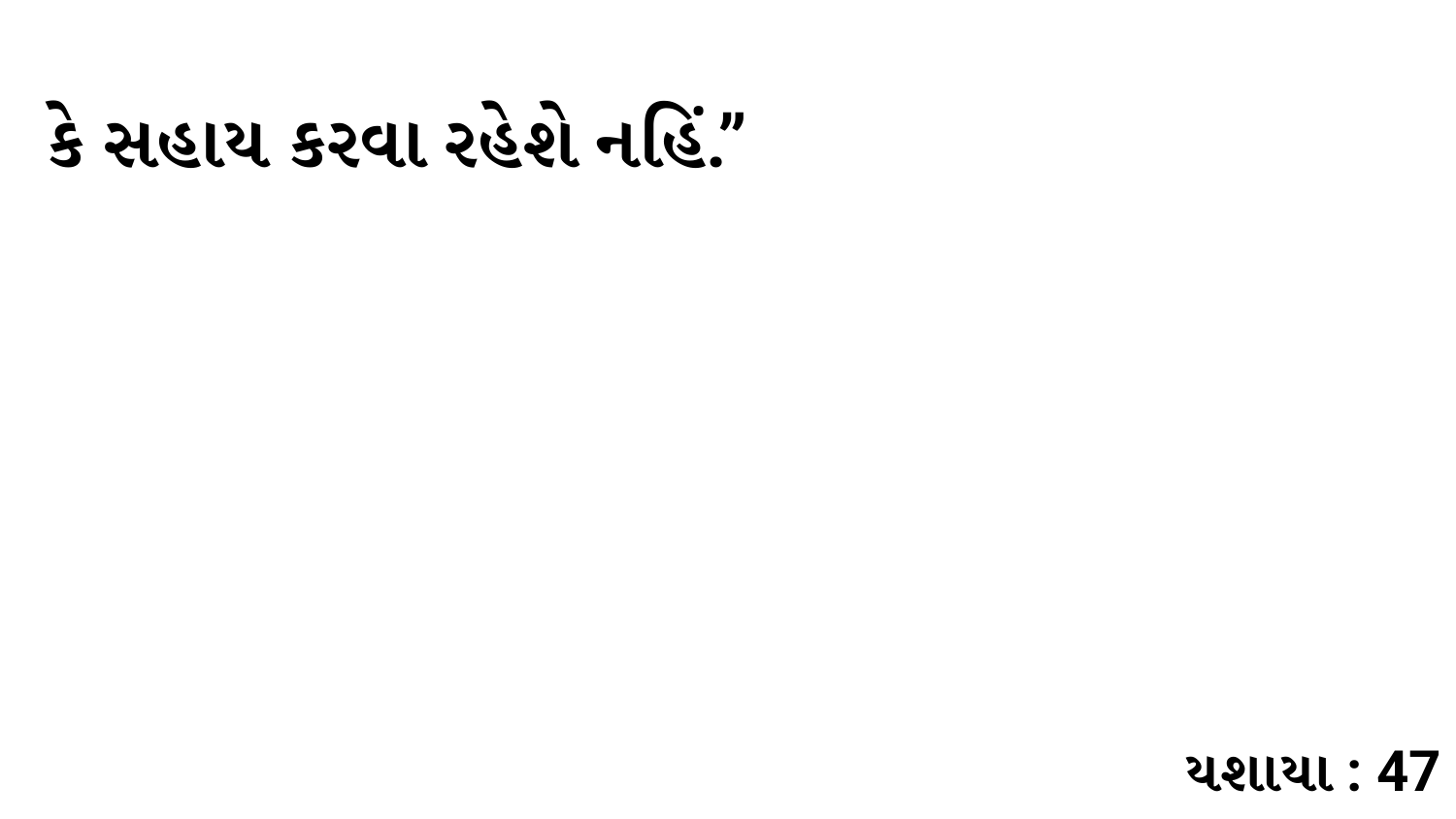

કે સહાય કરવા રહેશે નહિં.”
યશાયા : 47